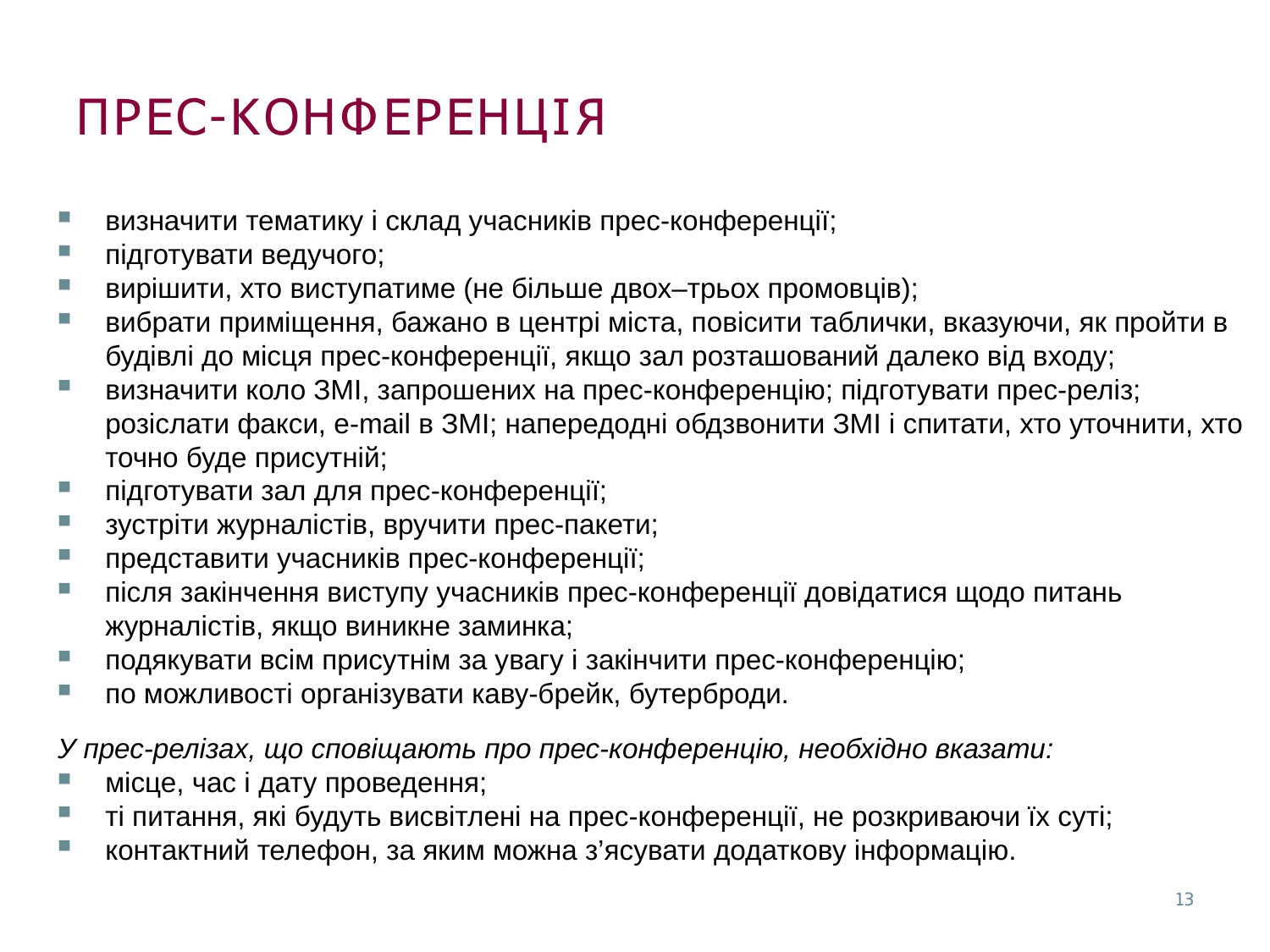

# Прес-конференція
визначити тематику і склад учасників прес-конференції;
підготувати ведучого;
вирішити, хто виступатиме (не більше двох–трьох промовців);
вибрати приміщення, бажано в центрі міста, повісити таблички, вказуючи, як пройти в будівлі до місця прес-конференції, якщо зал розташований далеко від входу;
визначити коло ЗМІ, запрошених на прес-конференцію; підготувати прес-реліз; розіслати факси, e-mail в ЗМІ; напередодні обдзвонити ЗМІ і спитати, хто уточнити, хто точно буде присутній;
підготувати зал для прес-конференції;
зустріти журналістів, вручити прес-пакети;
представити учасників прес-конференції;
після закінчення виступу учасників прес-конференції довідатися щодо питань  журналістів, якщо виникне заминка;
подякувати всім присутнім за увагу і закінчити прес-конференцію;
по можливості організувати каву-брейк, бутерброди.

У прес-релізах, що сповіщають про прес-конференцію, необхідно вказати:
місце, час і дату проведення;
ті питання, які будуть висвітлені на прес-конференції, не розкриваючи їх суті;
контактний телефон, за яким можна з’ясувати додаткову інформацію.

13